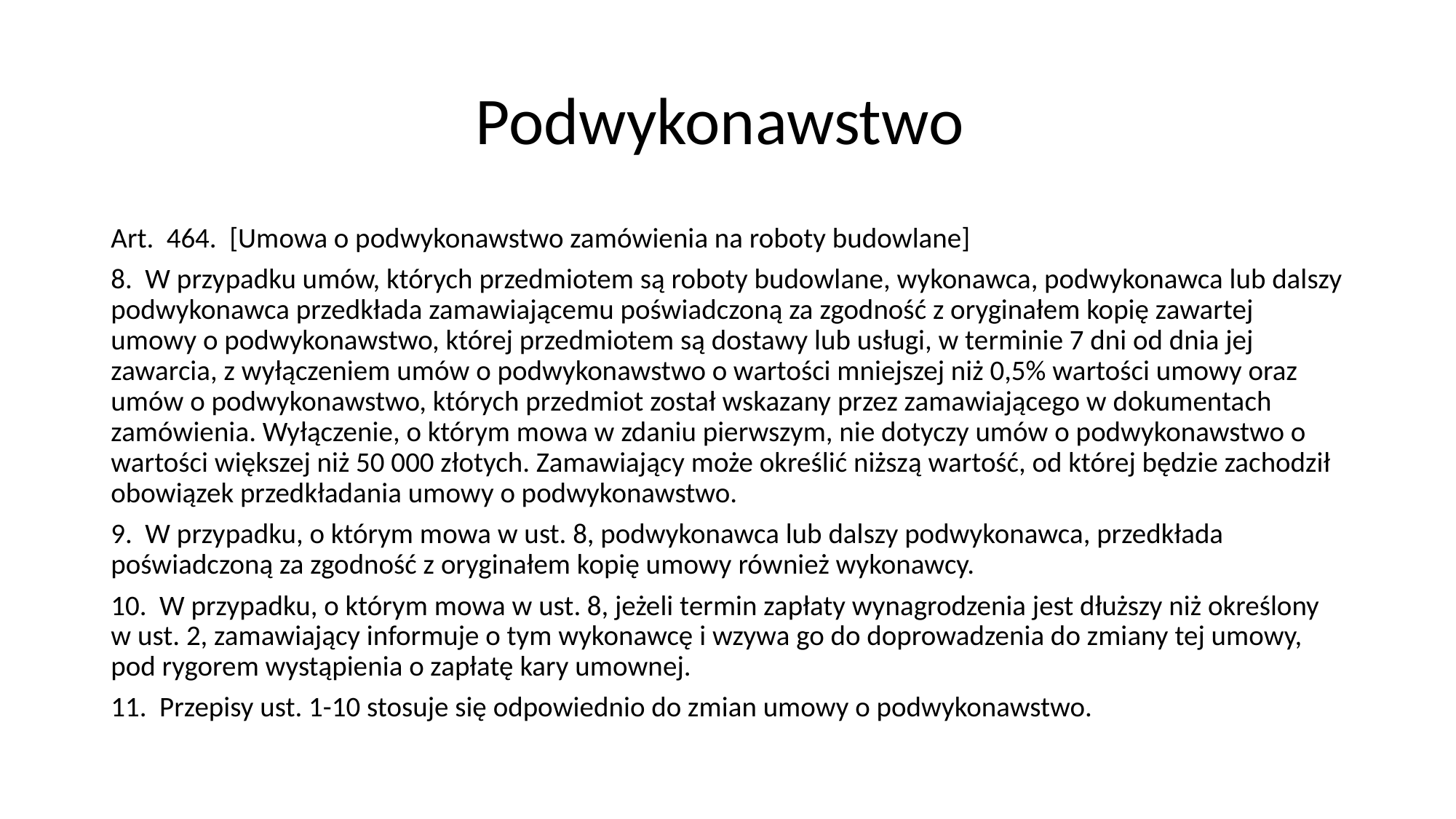

# Podwykonawstwo
Art.  464.  [Umowa o podwykonawstwo zamówienia na roboty budowlane]
8.  W przypadku umów, których przedmiotem są roboty budowlane, wykonawca, podwykonawca lub dalszy podwykonawca przedkłada zamawiającemu poświadczoną za zgodność z oryginałem kopię zawartej umowy o podwykonawstwo, której przedmiotem są dostawy lub usługi, w terminie 7 dni od dnia jej zawarcia, z wyłączeniem umów o podwykonawstwo o wartości mniejszej niż 0,5% wartości umowy oraz umów o podwykonawstwo, których przedmiot został wskazany przez zamawiającego w dokumentach zamówienia. Wyłączenie, o którym mowa w zdaniu pierwszym, nie dotyczy umów o podwykonawstwo o wartości większej niż 50 000 złotych. Zamawiający może określić niższą wartość, od której będzie zachodził obowiązek przedkładania umowy o podwykonawstwo.
9.  W przypadku, o którym mowa w ust. 8, podwykonawca lub dalszy podwykonawca, przedkłada poświadczoną za zgodność z oryginałem kopię umowy również wykonawcy.
10.  W przypadku, o którym mowa w ust. 8, jeżeli termin zapłaty wynagrodzenia jest dłuższy niż określony w ust. 2, zamawiający informuje o tym wykonawcę i wzywa go do doprowadzenia do zmiany tej umowy, pod rygorem wystąpienia o zapłatę kary umownej.
11.  Przepisy ust. 1-10 stosuje się odpowiednio do zmian umowy o podwykonawstwo.